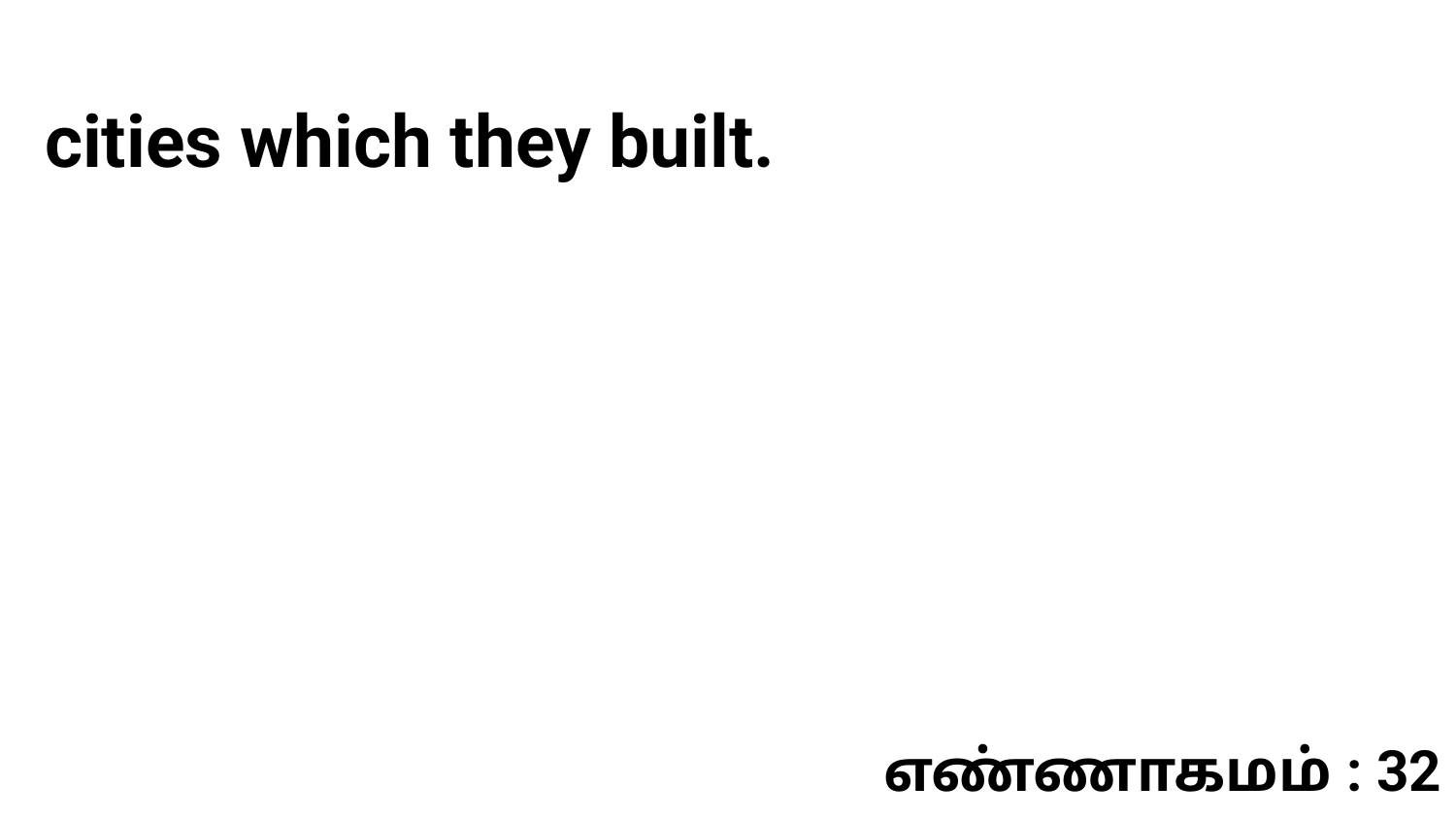

cities which they built.
எண்ணாகமம் : 32